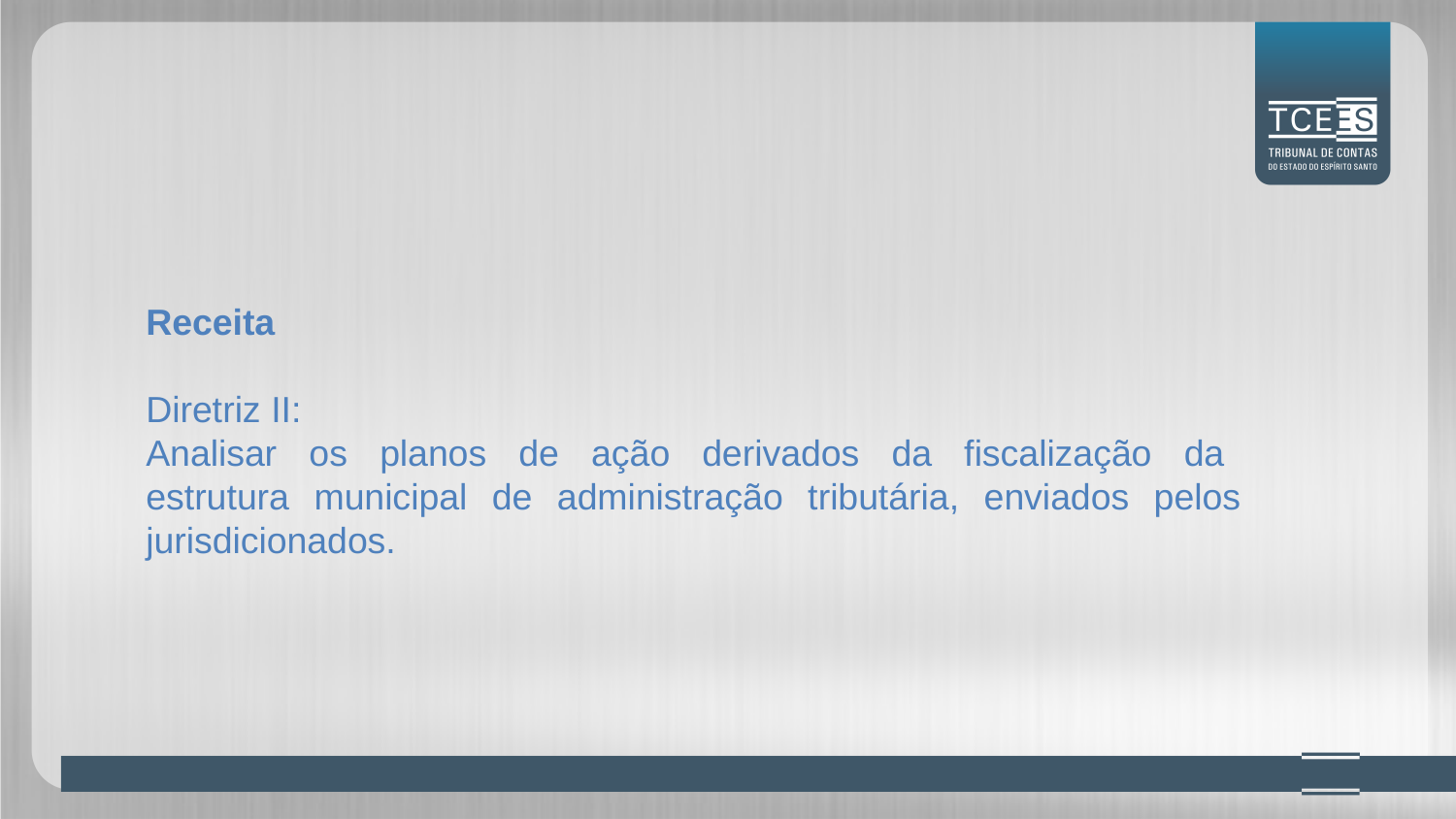

Receita

Diretriz II:
Analisar  os  planos  de  ação  derivados  da  fiscalização  da  estrutura municipal de administração tributária, enviados pelos jurisdicionados.